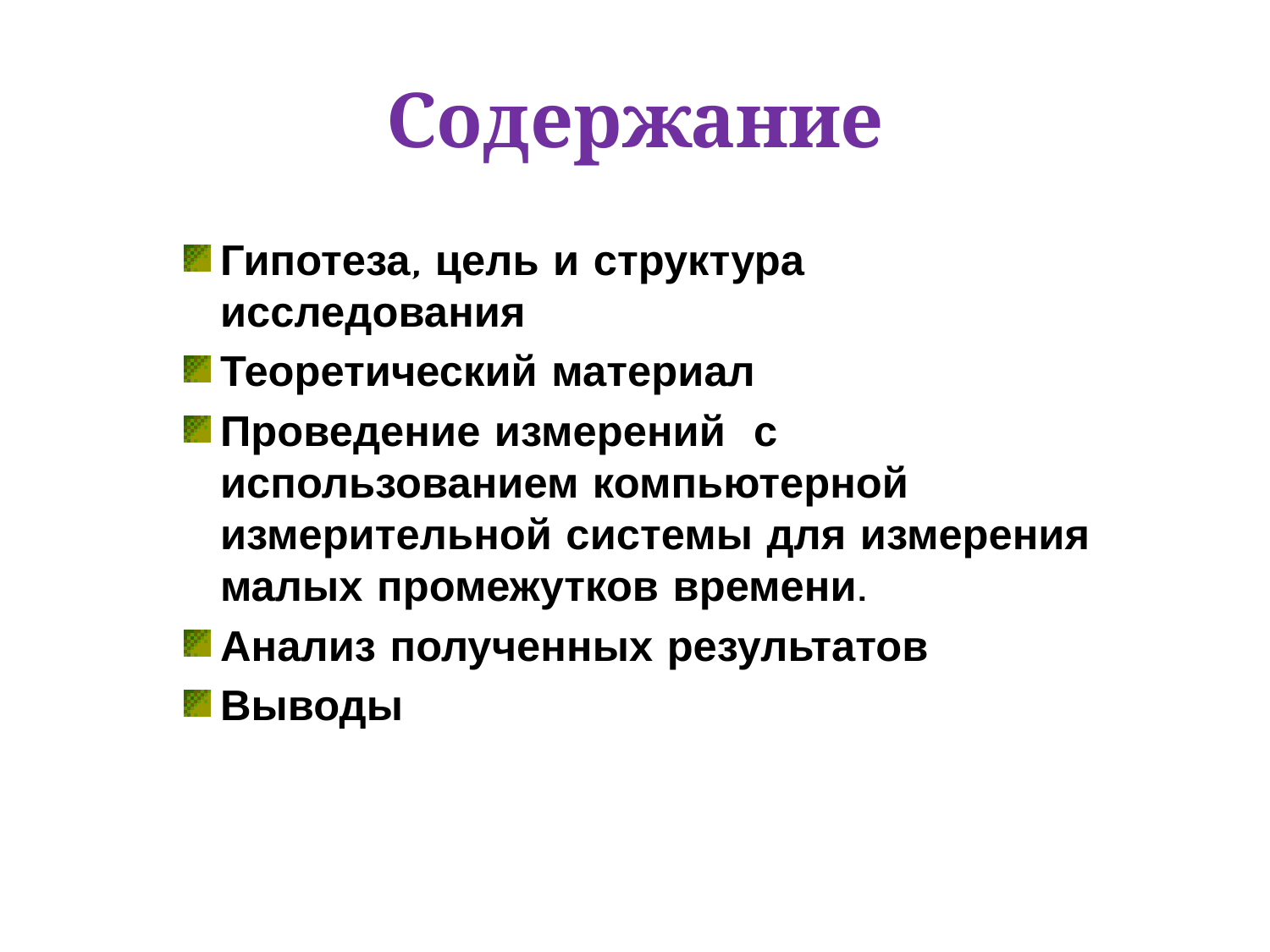

# Содержание
Гипотеза, цель и структура исследования
Теоретический материал
Проведение измерений  с использованием компьютерной измерительной системы для измерения малых промежутков времени.
Анализ полученных результатов
Выводы